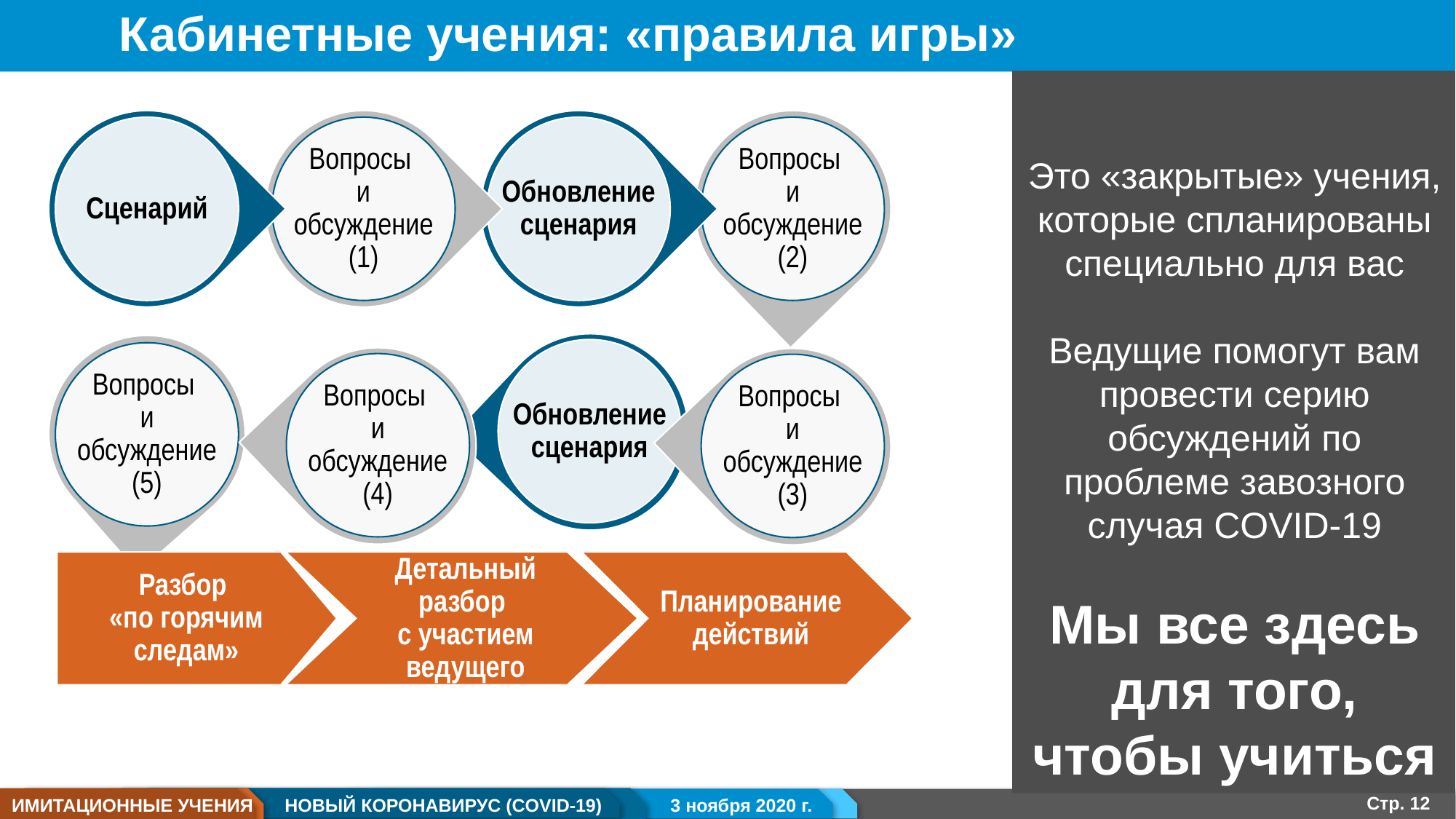

# Кабинетные учения: «правила игры»

Это «закрытые» учения, которые спланированы специально для вас

Ведущие помогут вам провести серию обсуждений по проблеме завозного случая COVID-19

Мы все здесь для того, чтобы учиться

Сценарий

Вопросы
и обсуждение (1)

Обновление сценария

Вопросы
и обсуждение (2)

Обновление сценария

Вопросы
и обсуждение (5)

Вопросы
и обсуждение (4)
Вопросы
и обсуждение (3)
Разбор
«по горячим следам»
Детальный разбор
с участием ведущего
Планирование действий